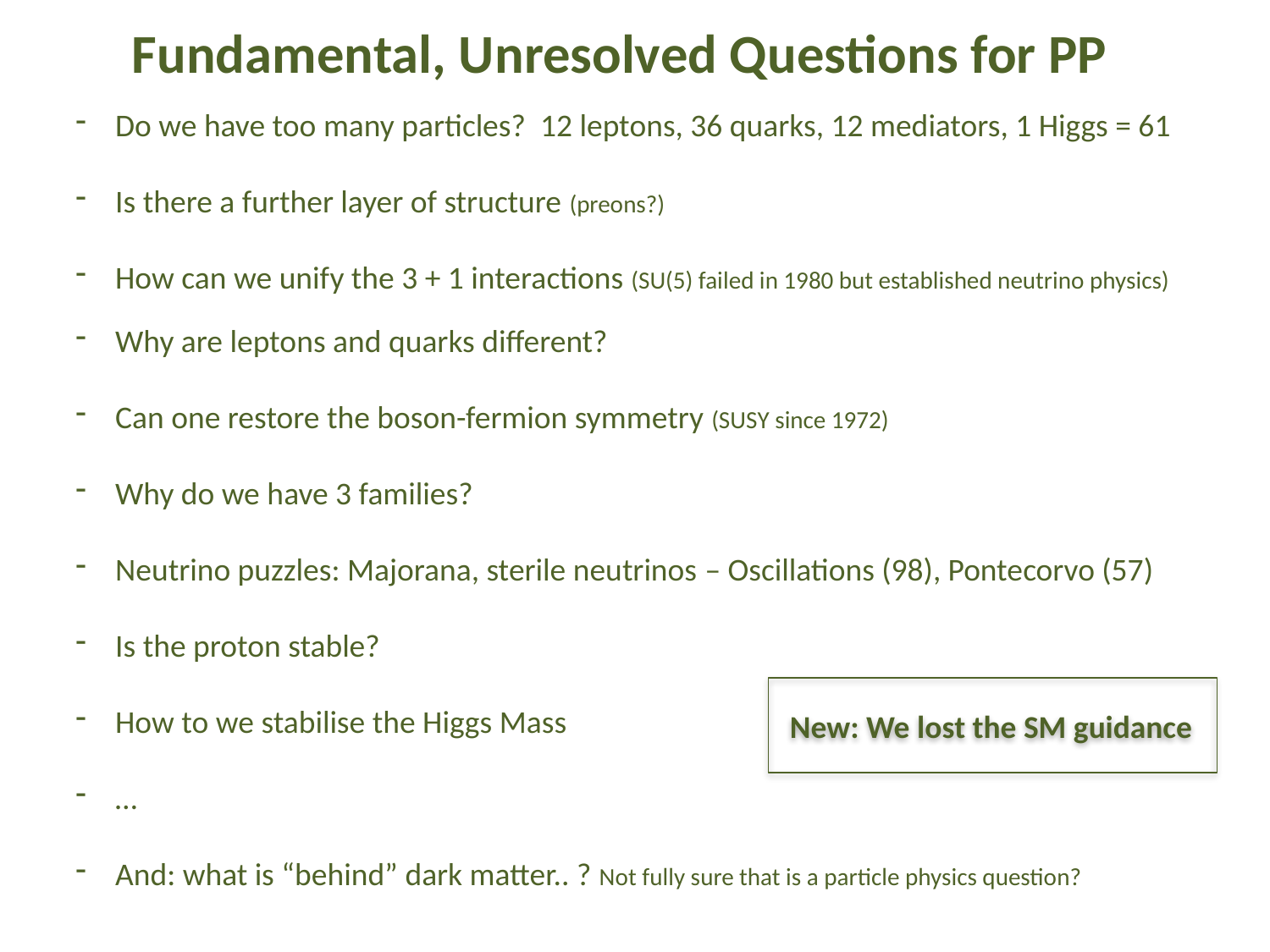

New: We lost the SM guidance

# Fundamental, Unresolved Questions for PP
Do we have too many particles?  12 leptons, 36 quarks, 12 mediators, 1 Higgs = 61

Is there a further layer of structure (preons?)

How can we unify the 3 + 1 interactions (SU(5) failed in 1980 but established neutrino physics)

Why are leptons and quarks different?

Can one restore the boson-fermion symmetry (SUSY since 1972)

Why do we have 3 families?

Neutrino puzzles: Majorana, sterile neutrinos – Oscillations (98), Pontecorvo (57)

Is the proton stable?

How to we stabilise the Higgs Mass

…

And: what is “behind” dark matter.. ? Not fully sure that is a particle physics question?